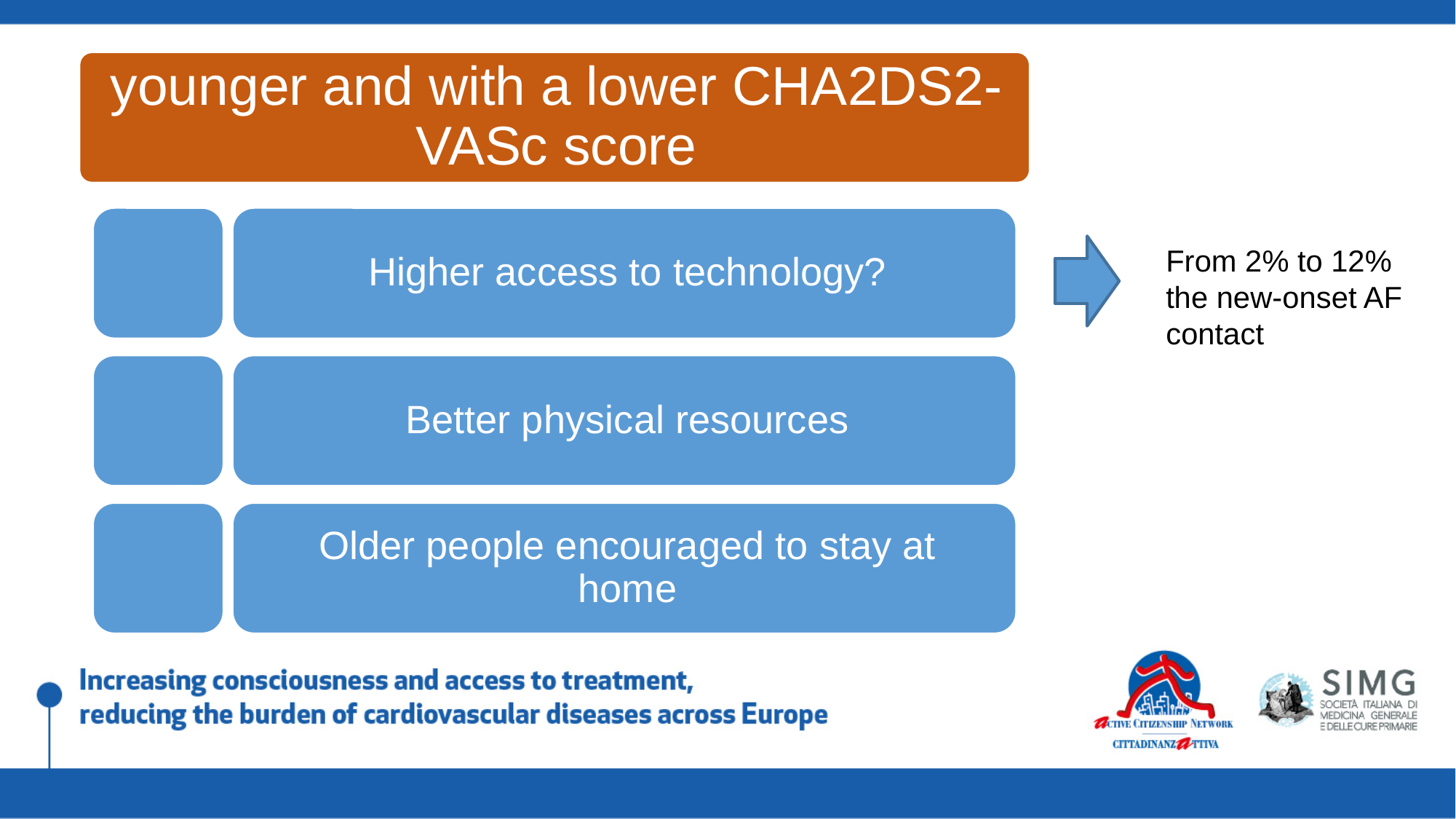

younger and with a lower CHA2DS2-VASc score
Higher access to technology?
Better physical resources
Older people encouraged to stay at home

From 2% to 12% the new-onset AF contact